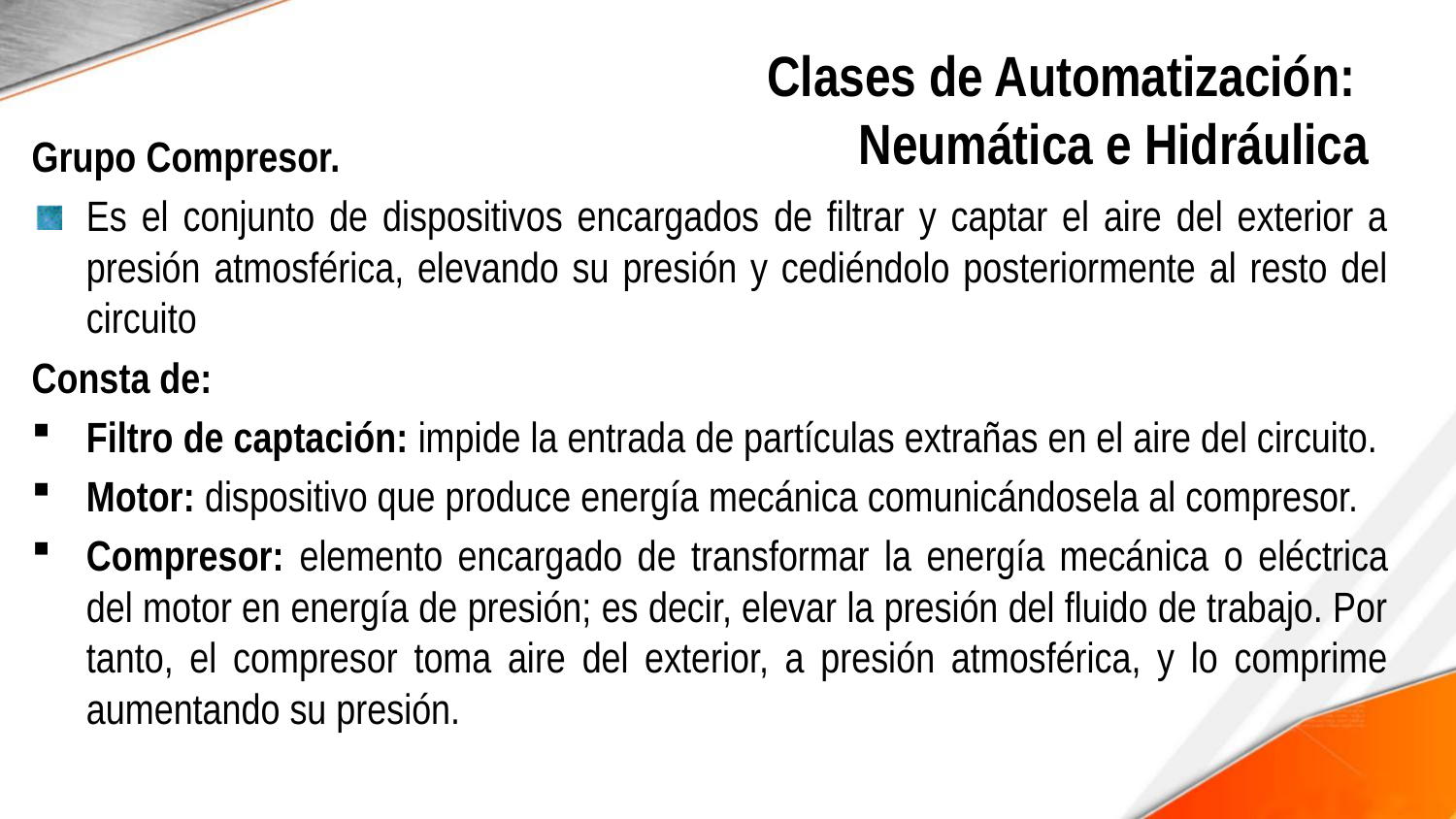

# Clases de Automatización: Neumática e Hidráulica
Grupo Compresor.
Es el conjunto de dispositivos encargados de filtrar y captar el aire del exterior a presión atmosférica, elevando su presión y cediéndolo posteriormente al resto del circuito
Consta de:
Filtro de captación: impide la entrada de partículas extrañas en el aire del circuito.
Motor: dispositivo que produce energía mecánica comunicándosela al compresor.
Compresor: elemento encargado de transformar la energía mecánica o eléctrica del motor en energía de presión; es decir, elevar la presión del fluido de trabajo. Por tanto, el compresor toma aire del exterior, a presión atmosférica, y lo comprime aumentando su presión.